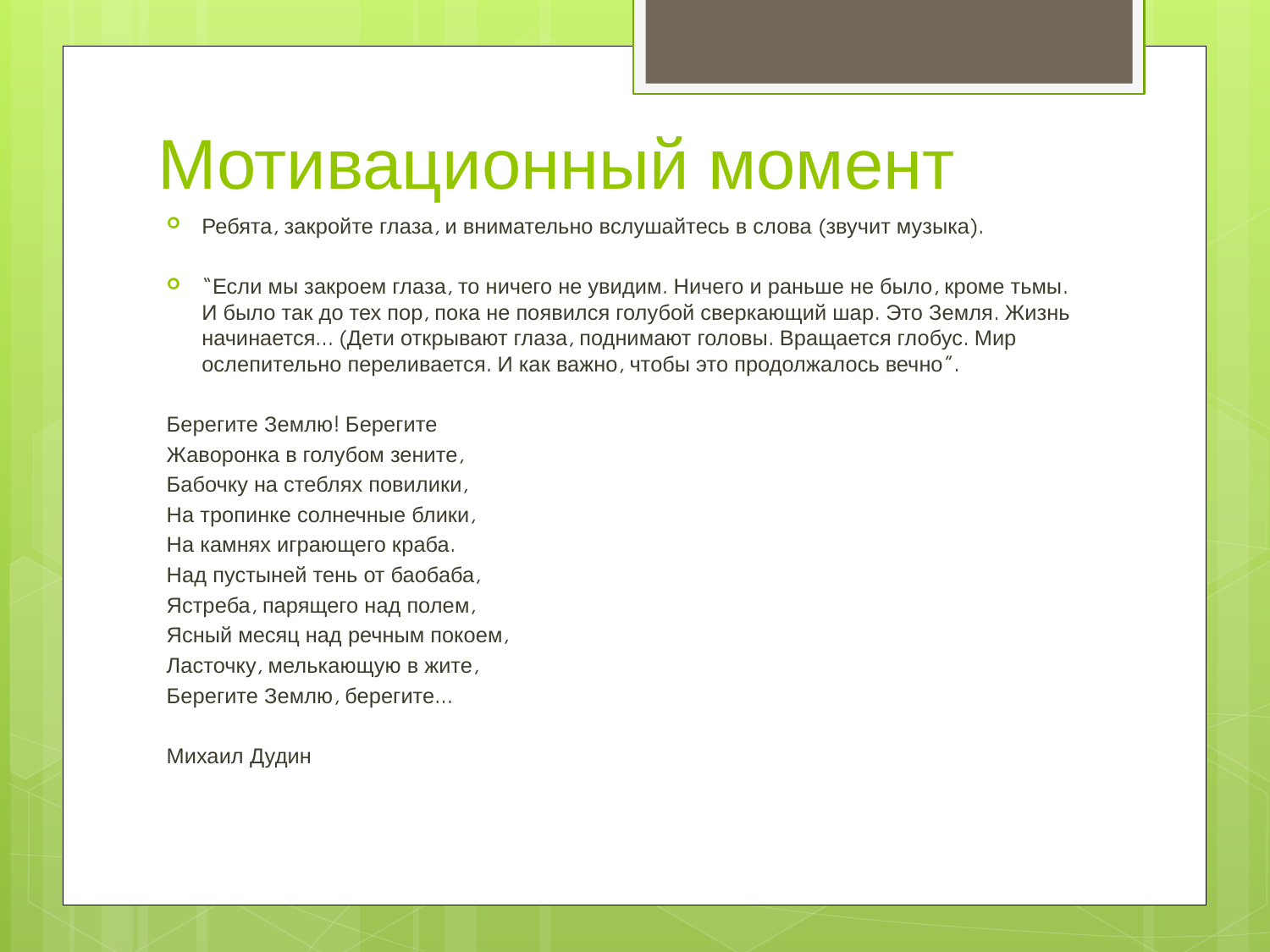

# Мотивационный момент
Ребята, закройте глаза, и внимательно вслушайтесь в слова (звучит музыка).

“Если мы закроем глаза, то ничего не увидим. Ничего и раньше не было, кроме тьмы. И было так до тех пор, пока не появился голубой сверкающий шар. Это Земля. Жизнь начинается… (Дети открывают глаза, поднимают головы. Вращается глобус. Мир ослепительно переливается. И как важно, чтобы это продолжалось вечно”.

Берегите Землю! Берегите
Жаворонка в голубом зените,
Бабочку на стеблях повилики,
На тропинке солнечные блики,
На камнях играющего краба.
Над пустыней тень от баобаба,
Ястреба, парящего над полем,
Ясный месяц над речным покоем,
Ласточку, мелькающую в жите,
Берегите Землю, берегите…

Михаил Дудин